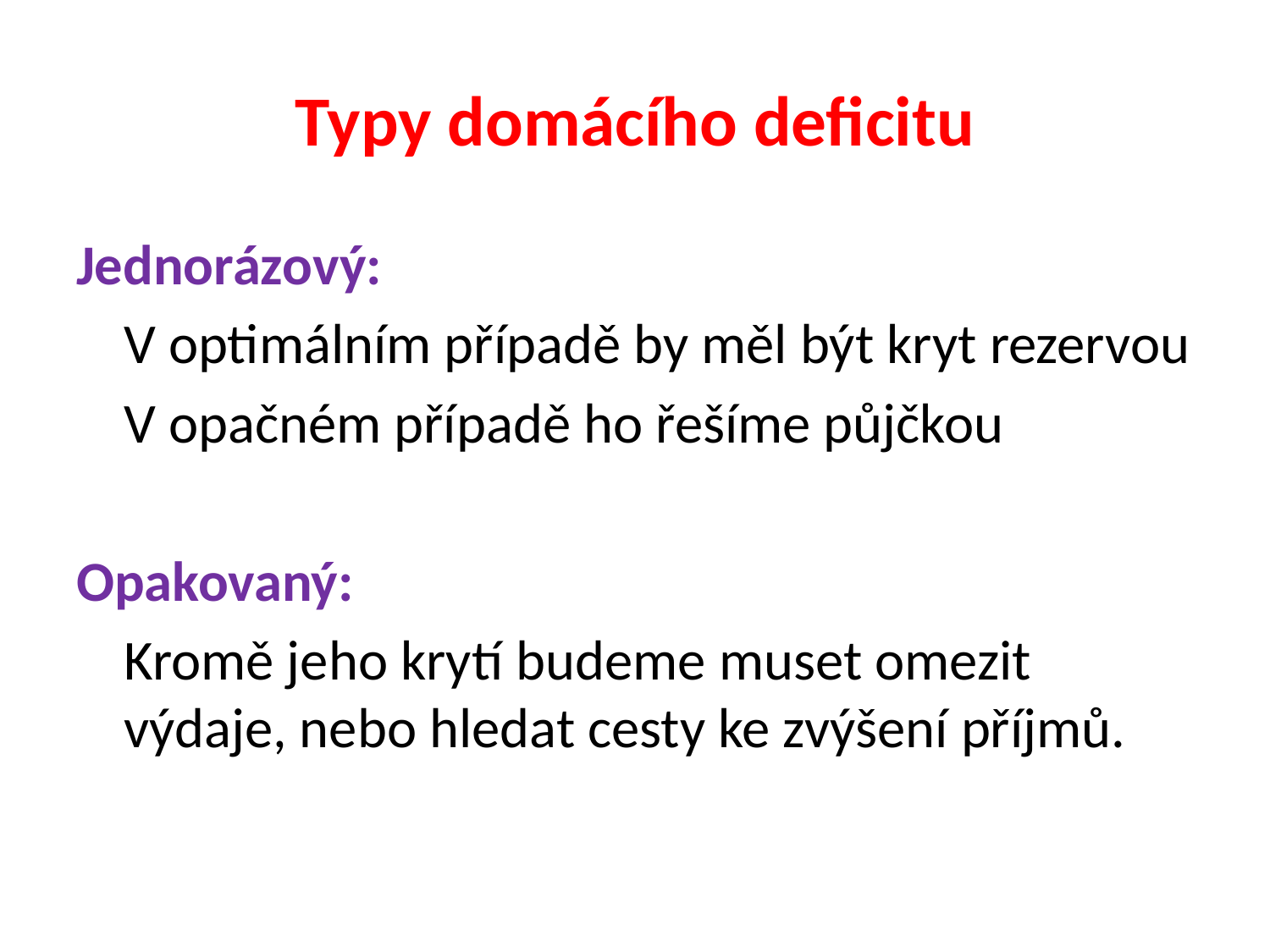

# Typy domácího deficitu
Jednorázový:
	V optimálním případě by měl být kryt rezervou
	V opačném případě ho řešíme půjčkou

Opakovaný:
	Kromě jeho krytí budeme muset omezit výdaje, nebo hledat cesty ke zvýšení příjmů.